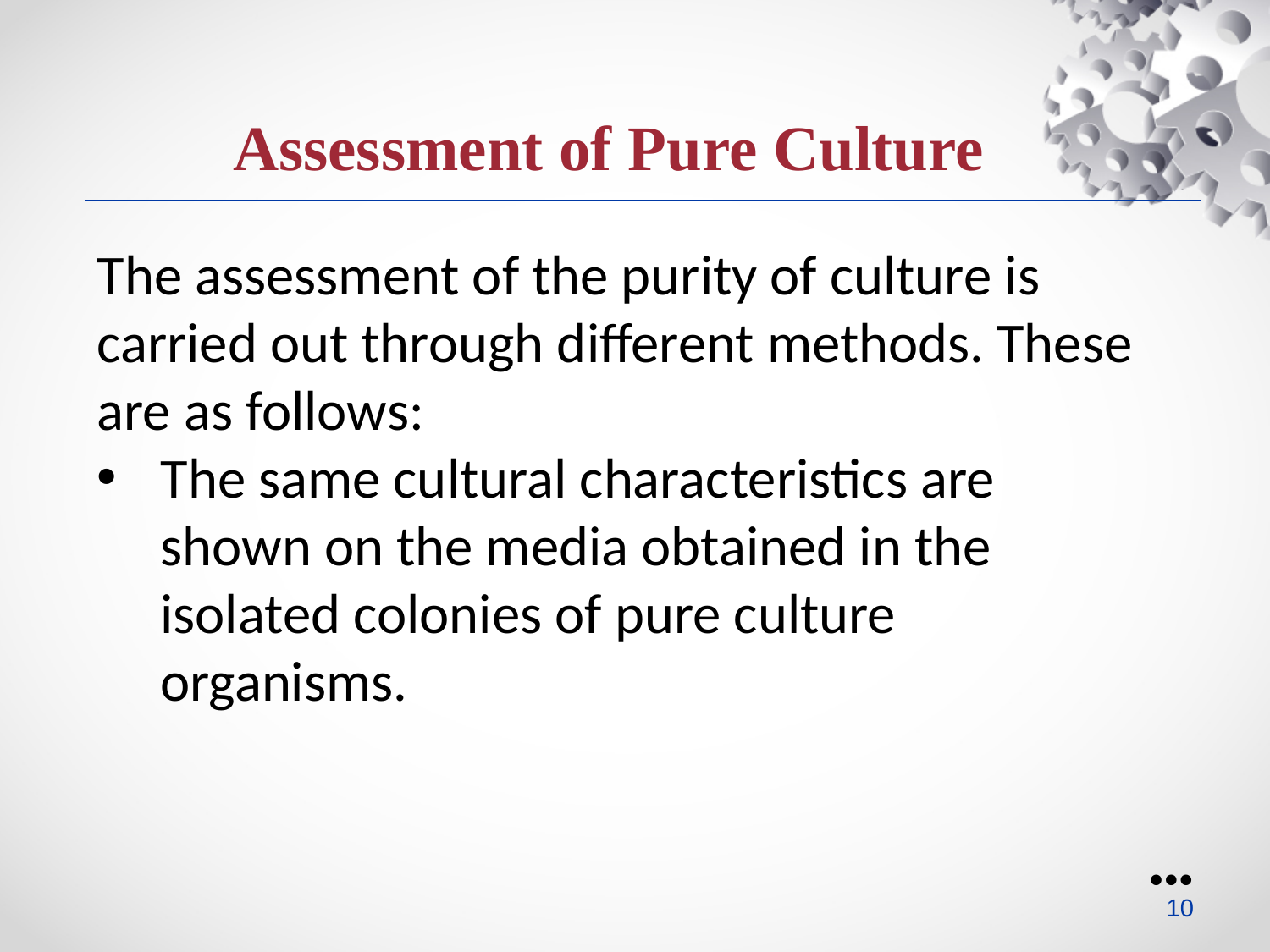

Assessment of Pure Culture
The assessment of the purity of culture is carried out through different methods. These are as follows:
The same cultural characteristics are shown on the media obtained in the isolated colonies of pure culture organisms.
●●●
10